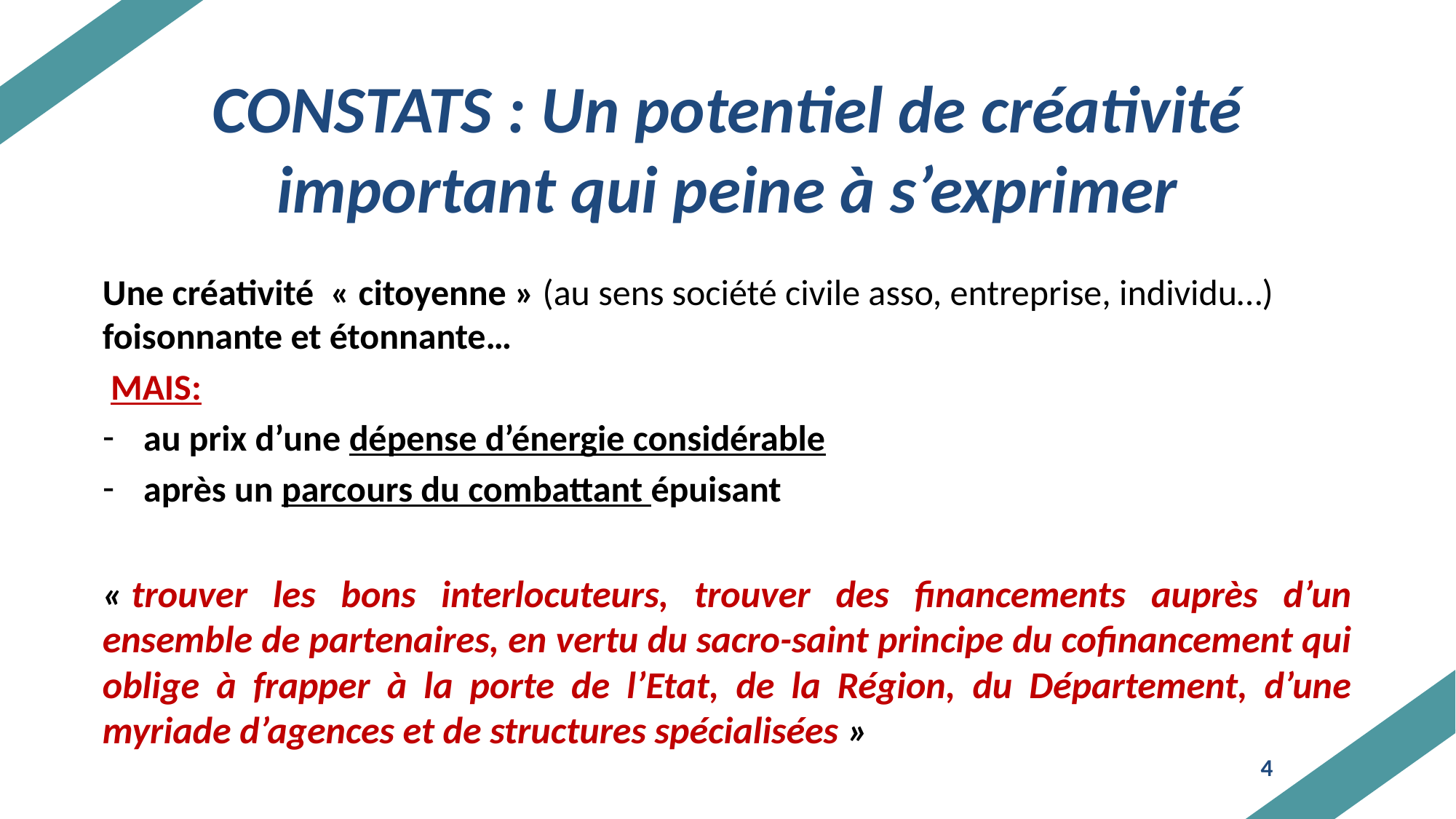

# CONSTATS : Un potentiel de créativité important qui peine à s’exprimer
Une créativité  « citoyenne » (au sens société civile asso, entreprise, individu…) foisonnante et étonnante…
 MAIS:
au prix d’une dépense d’énergie considérable
après un parcours du combattant épuisant

« trouver les bons interlocuteurs, trouver des financements auprès d’un ensemble de partenaires, en vertu du sacro-saint principe du cofinancement qui oblige à frapper à la porte de l’Etat, de la Région, du Département, d’une myriade d’agences et de structures spécialisées »

4